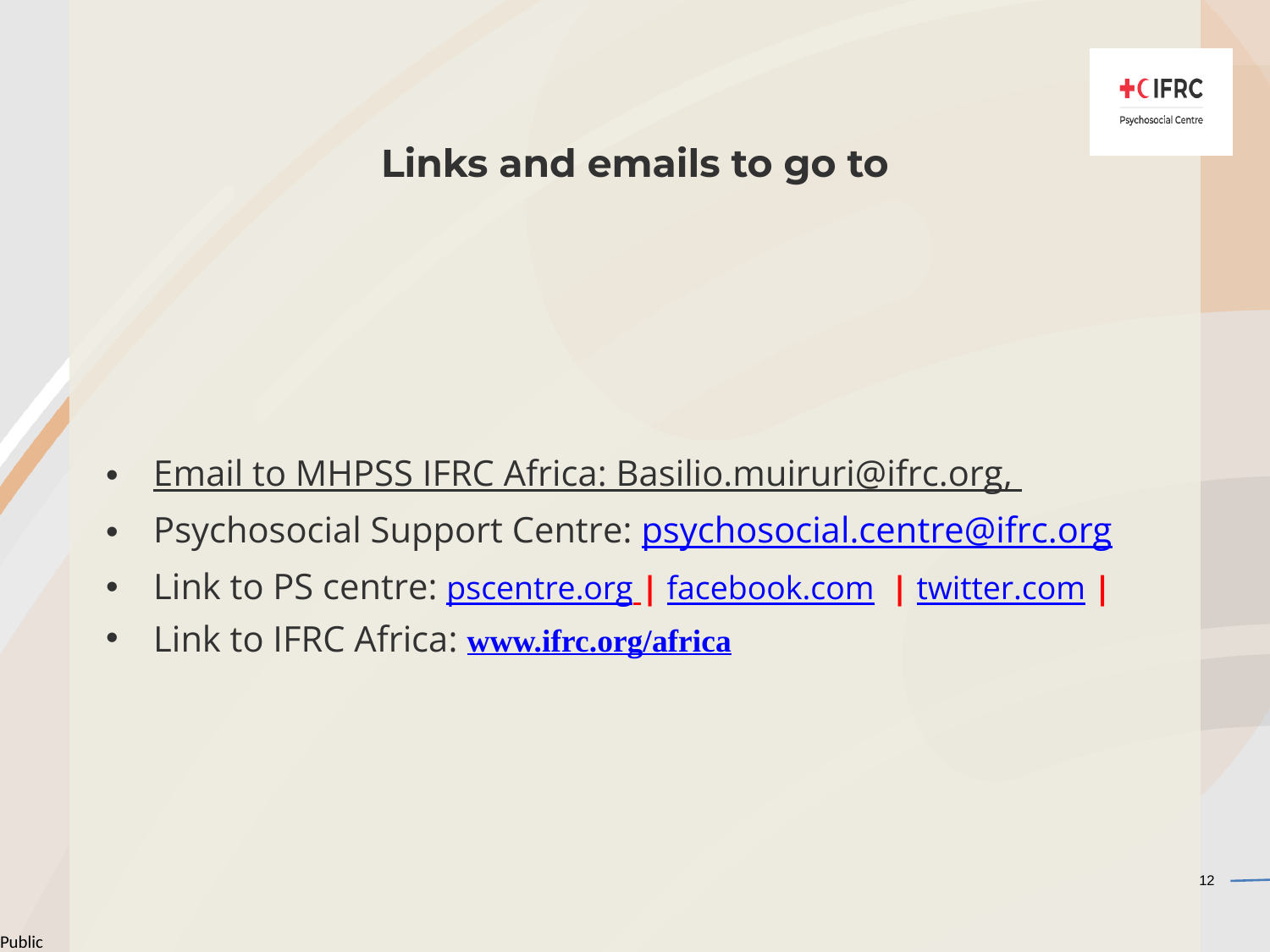

# Links and emails to go to
Email to MHPSS IFRC Africa: Basilio.muiruri@ifrc.org,
Psychosocial Support Centre: psychosocial.centre@ifrc.org
Link to PS centre: pscentre.org | facebook.com  | twitter.com |
Link to IFRC Africa: www.ifrc.org/africa